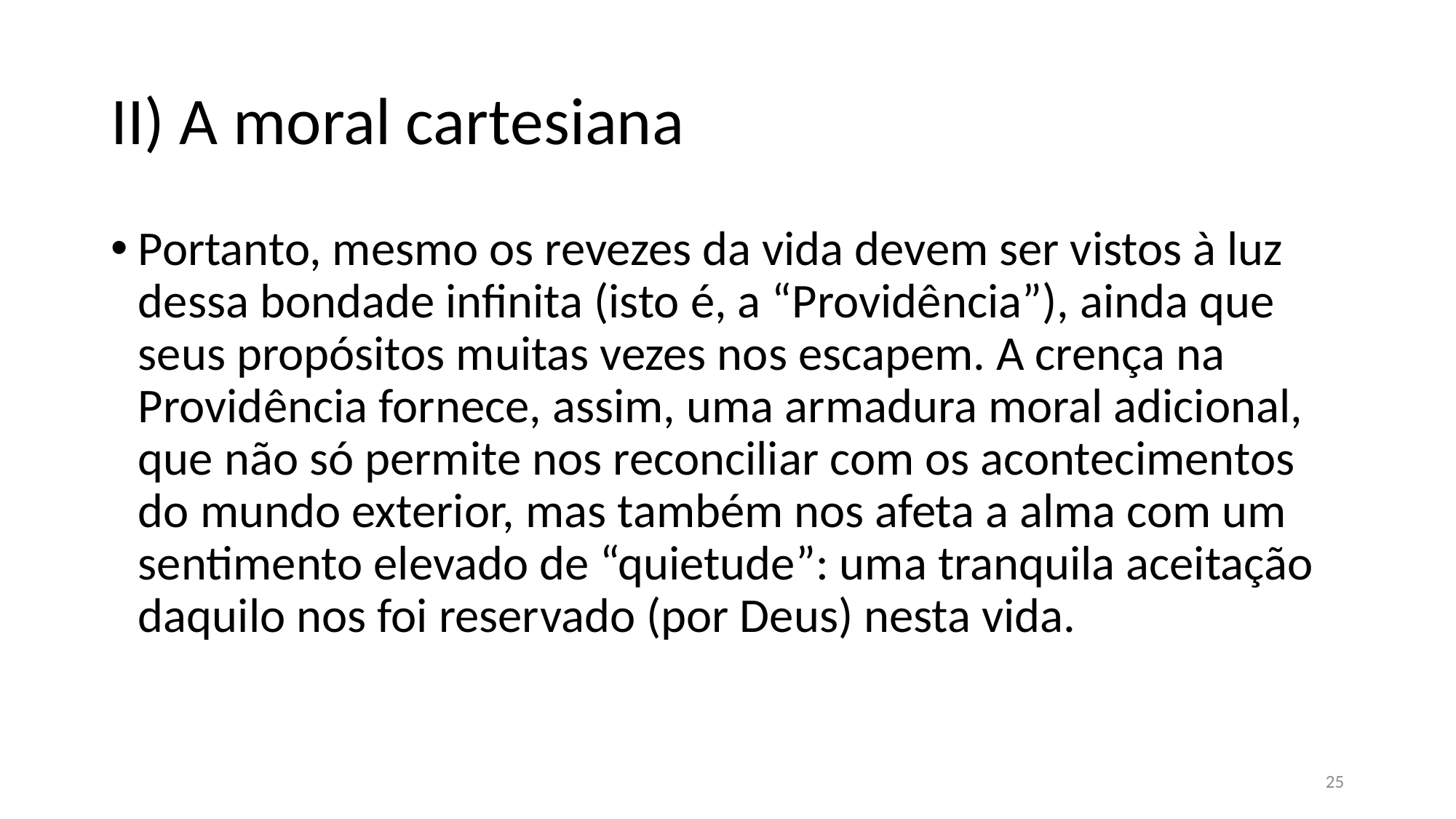

# II) A moral cartesiana
Portanto, mesmo os revezes da vida devem ser vistos à luz dessa bondade infinita (isto é, a “Providência”), ainda que seus propósitos muitas vezes nos escapem. A crença na Providência fornece, assim, uma armadura moral adicional, que não só permite nos reconciliar com os acontecimentos do mundo exterior, mas também nos afeta a alma com um sentimento elevado de “quietude”: uma tranquila aceitação daquilo nos foi reservado (por Deus) nesta vida.
25